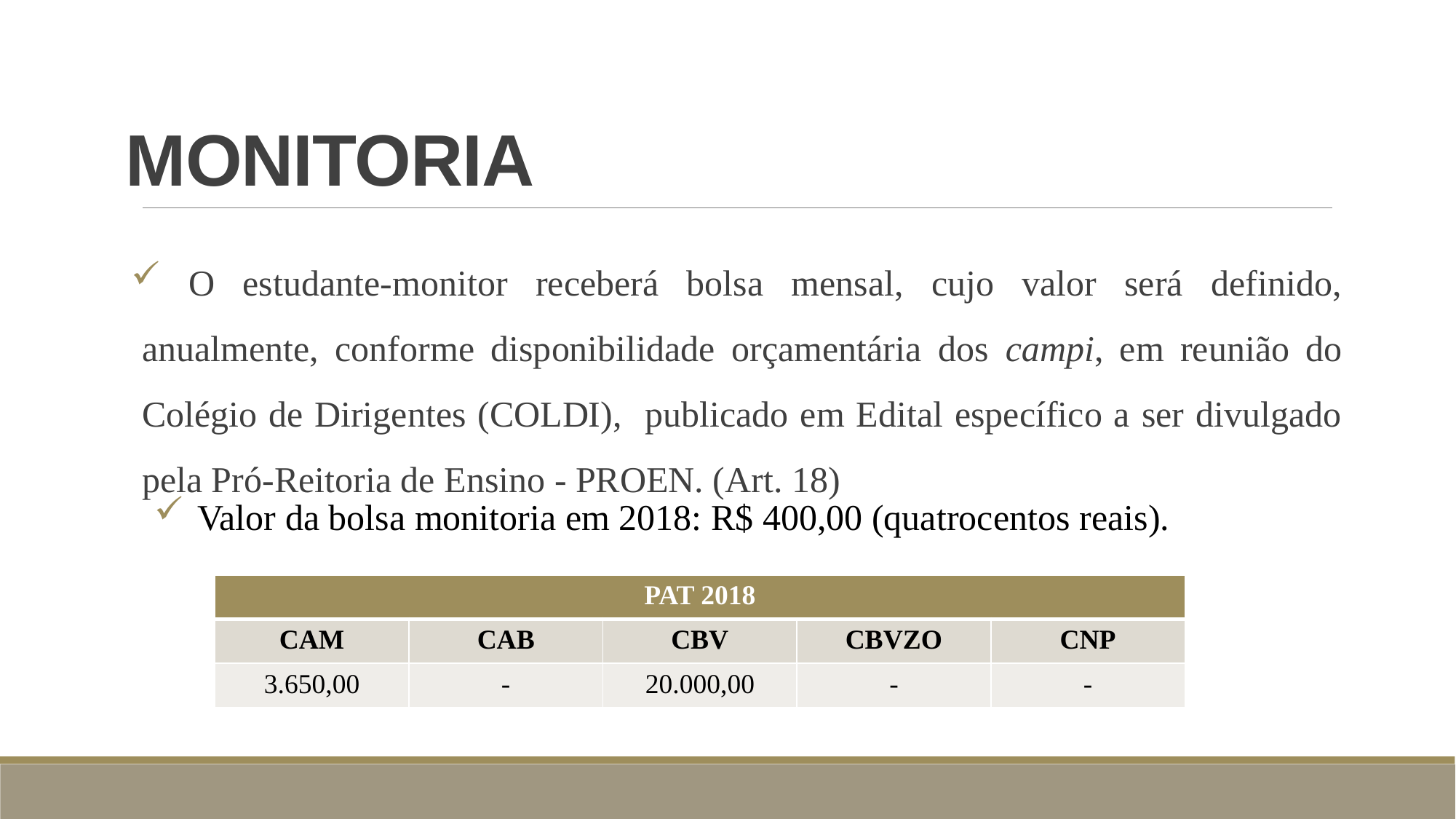

# MONITORIA
 O estudante-monitor receberá bolsa mensal, cujo valor será definido, anualmente, conforme disponibilidade orçamentária dos campi, em reunião do Colégio de Dirigentes (COLDI),  publicado em Edital específico a ser divulgado pela Pró-Reitoria de Ensino - PROEN. (Art. 18)

 Valor da bolsa monitoria em 2018: R$ 400,00 (quatrocentos reais).
| PAT 2018 |  |  |  |  |
| --- | --- | --- | --- | --- |
| CAM | CAB | CBV | CBVZO | CNP |
| 3.650,00 | - | 20.000,00 | - | - |